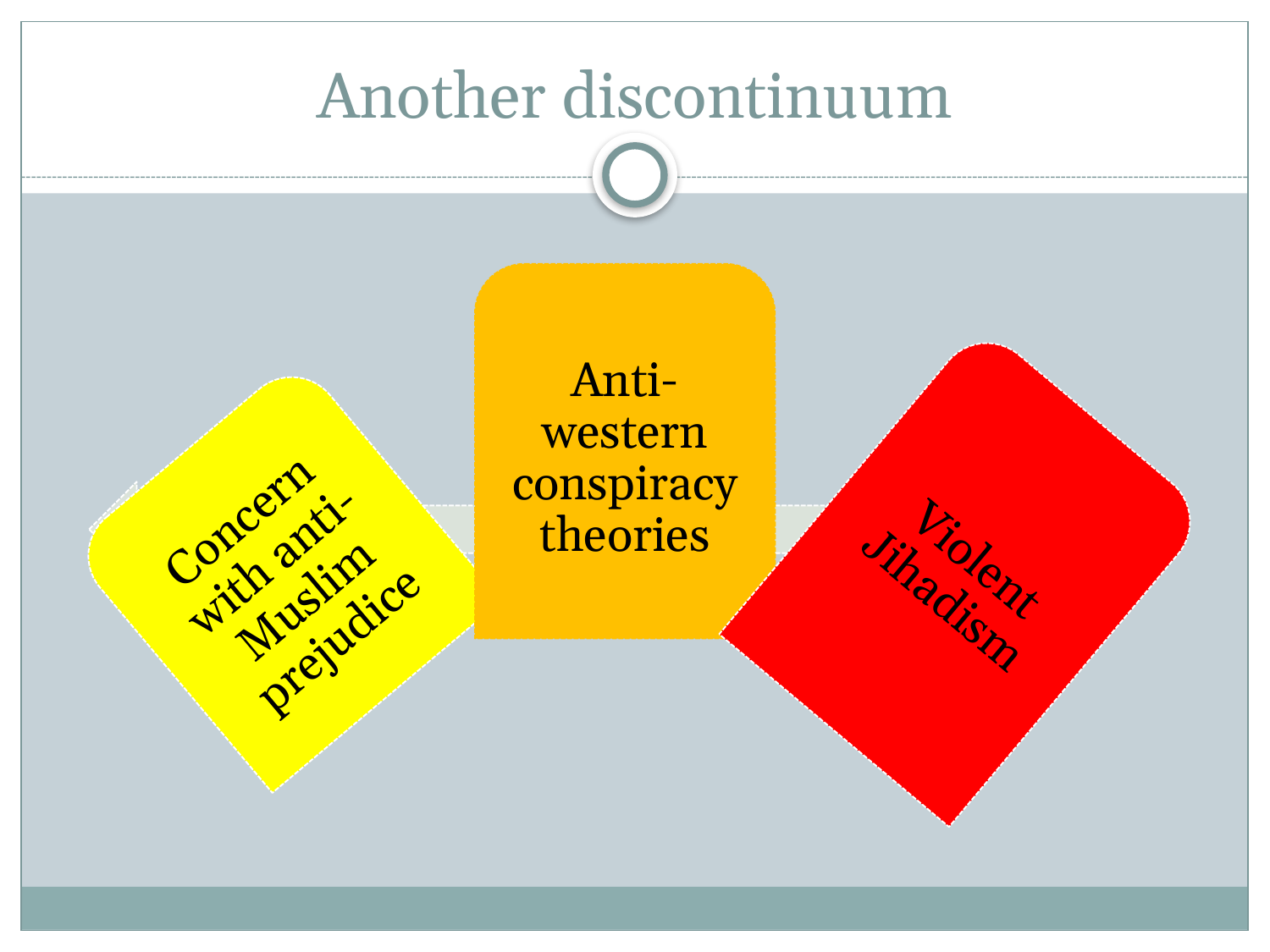

# Another discontinuum
Concern with anti-Muslim prejudice
Anti-western conspiracy theories
Violent Jihadism